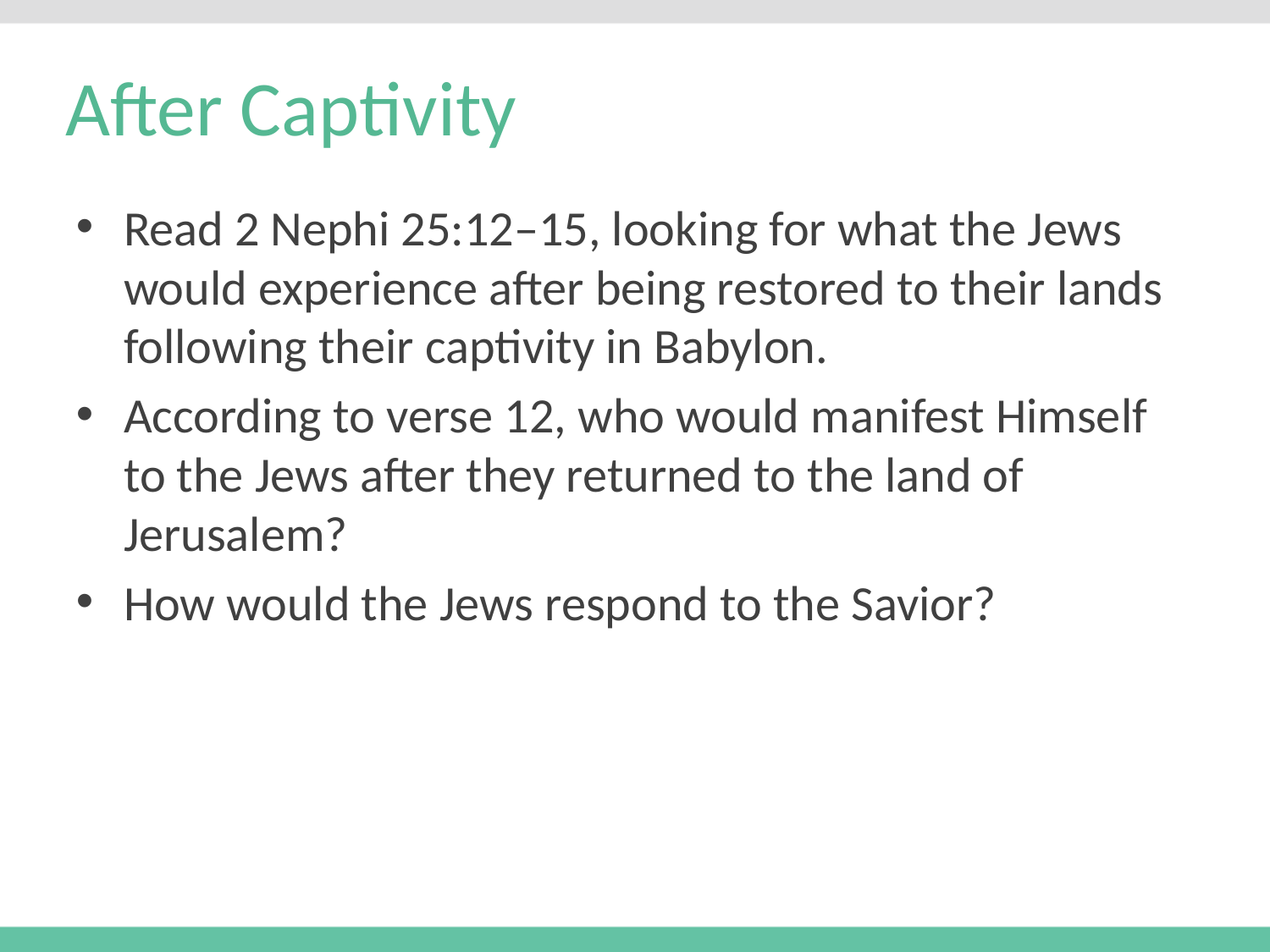

# After Captivity
Read 2 Nephi 25:12–15, looking for what the Jews would experience after being restored to their lands following their captivity in Babylon.
According to verse 12, who would manifest Himself to the Jews after they returned to the land of Jerusalem?
How would the Jews respond to the Savior?